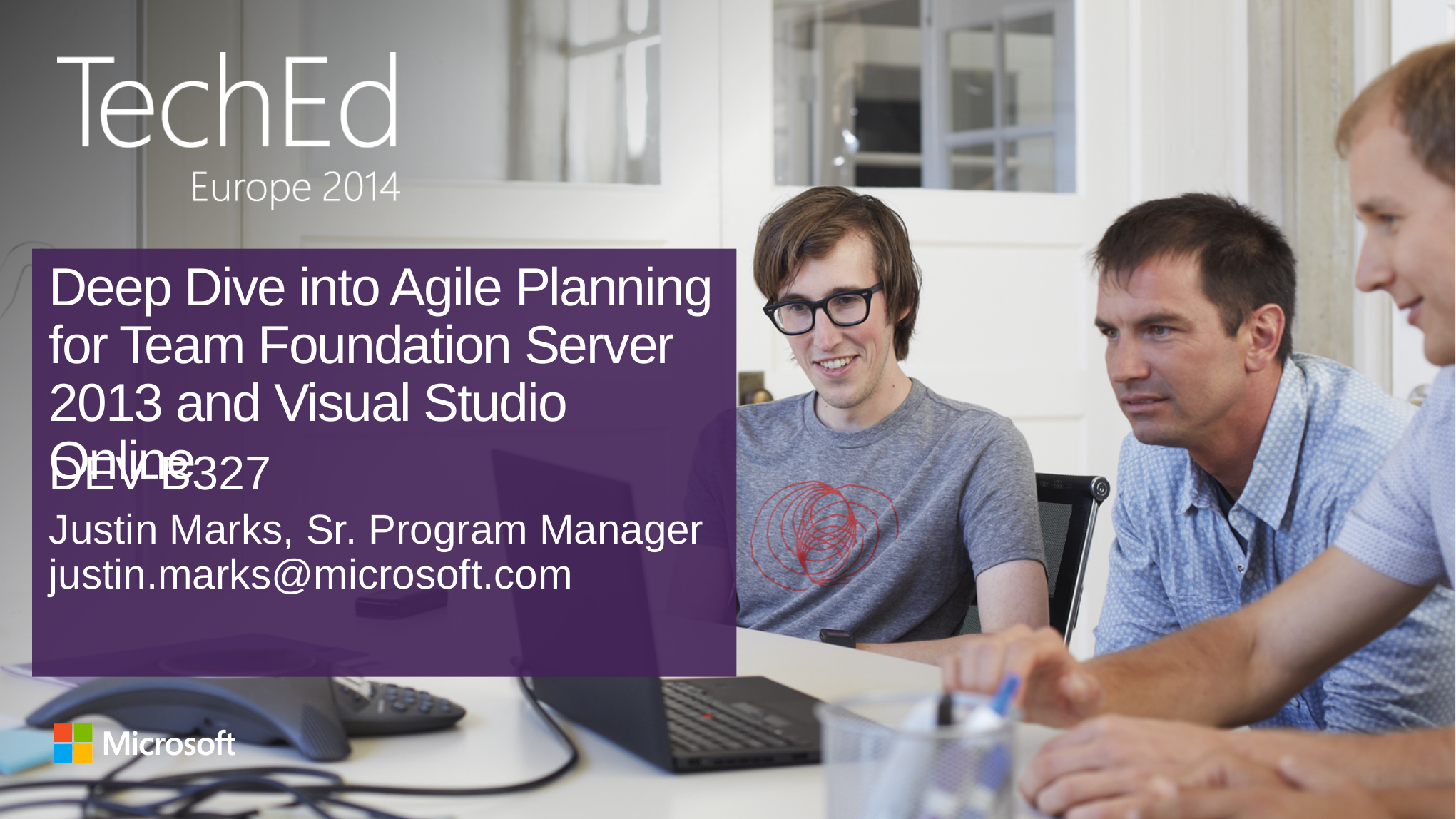

# Deep Dive into Agile Planning for Team Foundation Server 2013 and Visual Studio Online
DEV-B327
Justin Marks, Sr. Program Manager
justin.marks@microsoft.com